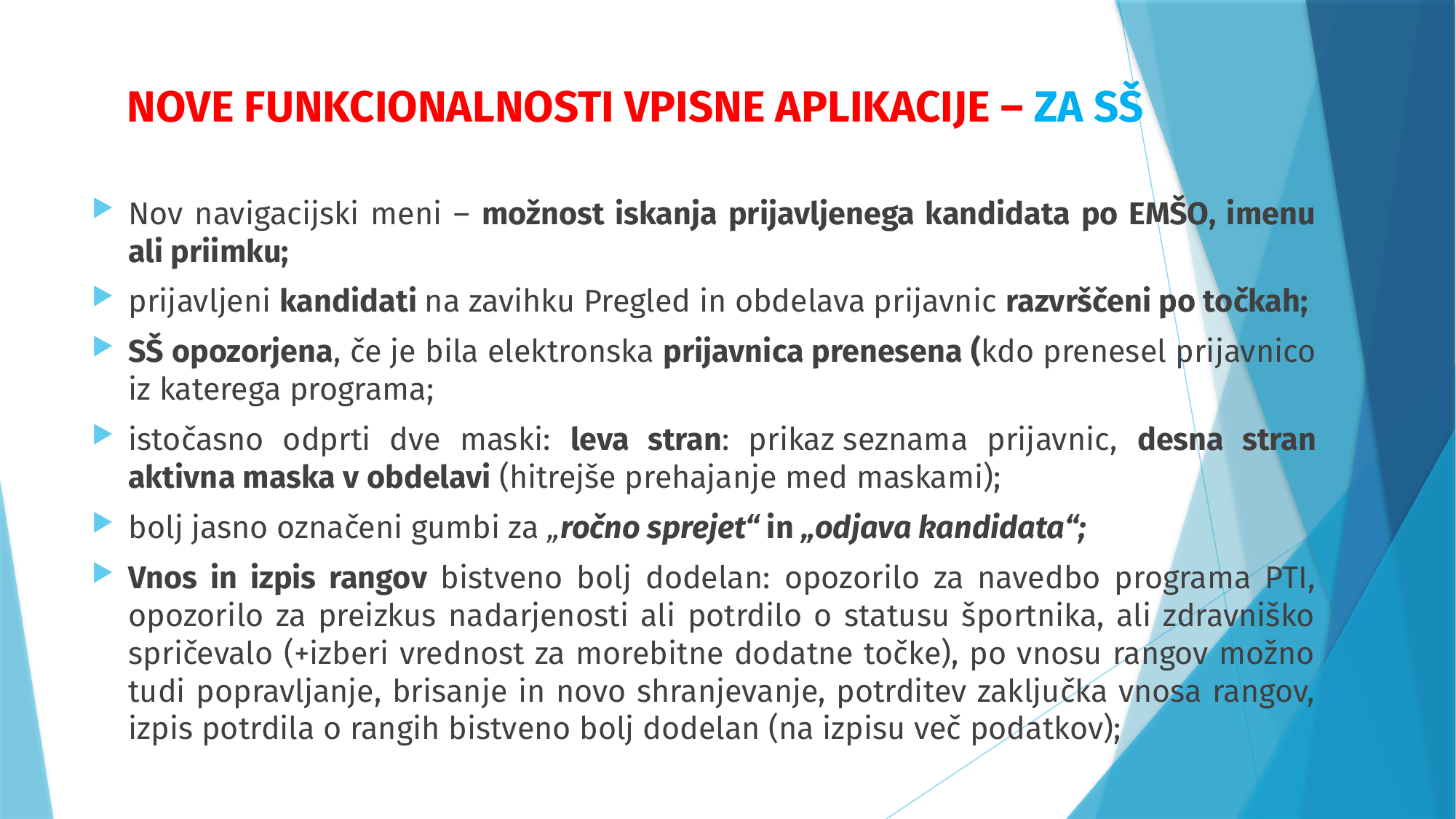

# NOVE FUNKCIONALNOSTI VPISNE APLIKACIJE – ZA SŠ
Nov navigacijski meni – možnost iskanja prijavljenega kandidata po EMŠO, imenu ali priimku;
prijavljeni kandidati na zavihku Pregled in obdelava prijavnic razvrščeni po točkah;
SŠ opozorjena, če je bila elektronska prijavnica prenesena (kdo prenesel prijavnico iz katerega programa;
istočasno odprti dve maski: leva stran: prikaz seznama prijavnic, desna stran aktivna maska v obdelavi (hitrejše prehajanje med maskami);
bolj jasno označeni gumbi za „ročno sprejet“ in „odjava kandidata“;
Vnos in izpis rangov bistveno bolj dodelan: opozorilo za navedbo programa PTI, opozorilo za preizkus nadarjenosti ali potrdilo o statusu športnika, ali zdravniško spričevalo (+izberi vrednost za morebitne dodatne točke), po vnosu rangov možno tudi popravljanje, brisanje in novo shranjevanje, potrditev zaključka vnosa rangov, izpis potrdila o rangih bistveno bolj dodelan (na izpisu več podatkov);